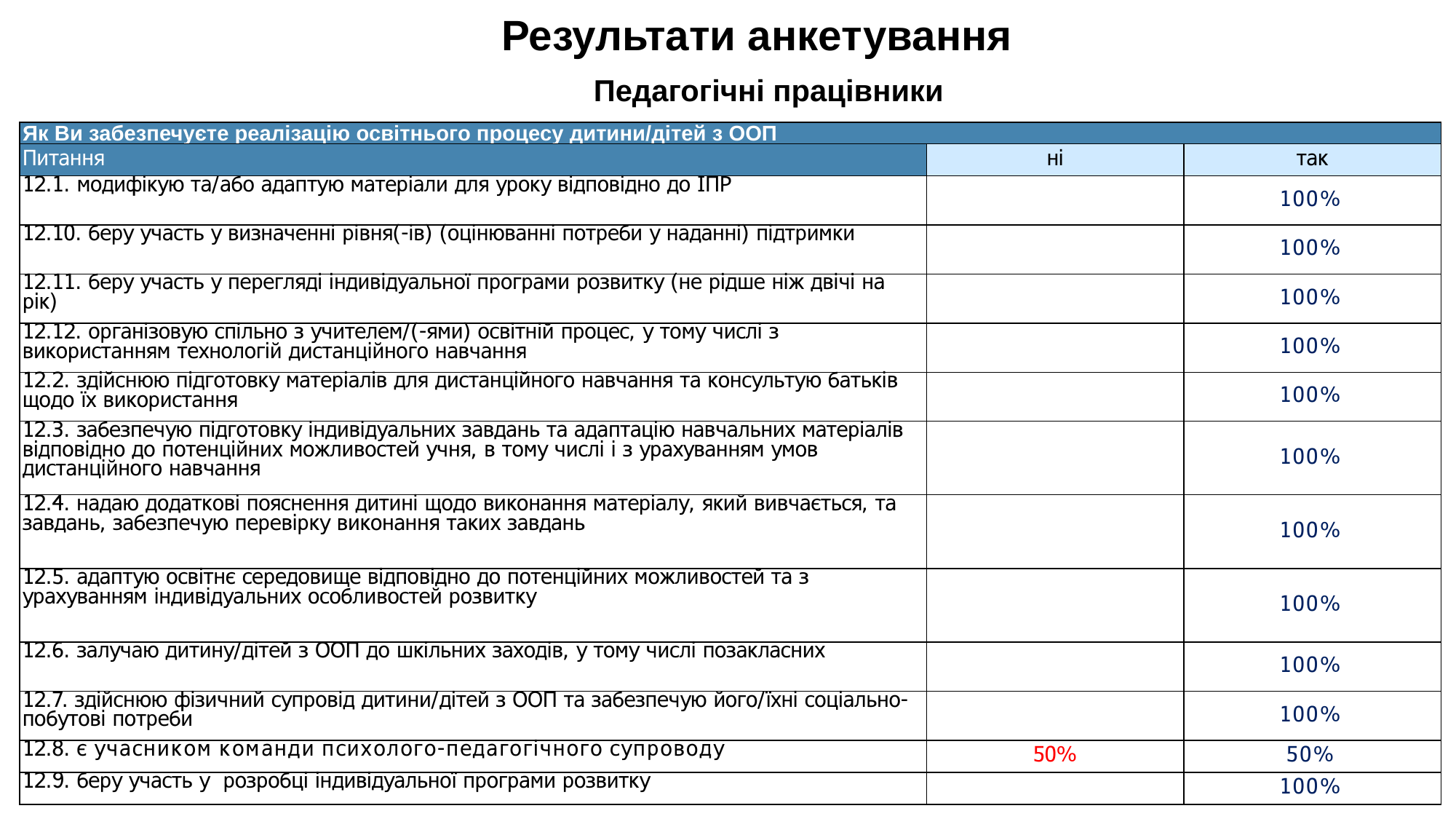

Результати анкетування
Педагогічні працівники
| Як Ви забезпечуєте реалізацію освітнього процесу дитини/дітей з ООП |
| --- |
| Питання | ні | так |
| --- | --- | --- |
| 12.1. модифікую та/або адаптую матеріали для уроку відповідно до ІПР |  | 100% |
| 12.10. беру участь у визначенні рівня(-ів) (оцінюванні потреби у наданні) підтримки |  | 100% |
| 12.11. беру участь у перегляді індивідуальної програми розвитку (не рідше ніж двічі на рік) |  | 100% |
| 12.12. організовую спільно з учителем/(-ями) освітній процес, у тому числі з використанням технологій дистанційного навчання |  | 100% |
| 12.2. здійснюю підготовку матеріалів для дистанційного навчання та консультую батьків щодо їх використання |  | 100% |
| 12.3. забезпечую підготовку індивідуальних завдань та адаптацію навчальних матеріалів відповідно до потенційних можливостей учня, в тому числі і з урахуванням умов дистанційного навчання |  | 100% |
| 12.4. надаю додаткові пояснення дитині щодо виконання матеріалу, який вивчається, та завдань, забезпечую перевірку виконання таких завдань |  | 100% |
| 12.5. адаптую освітнє середовище відповідно до потенційних можливостей та з урахуванням індивідуальних особливостей розвитку |  | 100% |
| 12.6. залучаю дитину/дітей з ООП до шкільних заходів, у тому числі позакласних |  | 100% |
| 12.7. здійснюю фізичний супровід дитини/дітей з ООП та забезпечую його/їхні соціально-побутові потреби |  | 100% |
| 12.8. є учасником команди психолого-педагогічного супроводу | 50% | 50% |
| 12.9. беру участь у розробці індивідуальної програми розвитку |  | 100% |